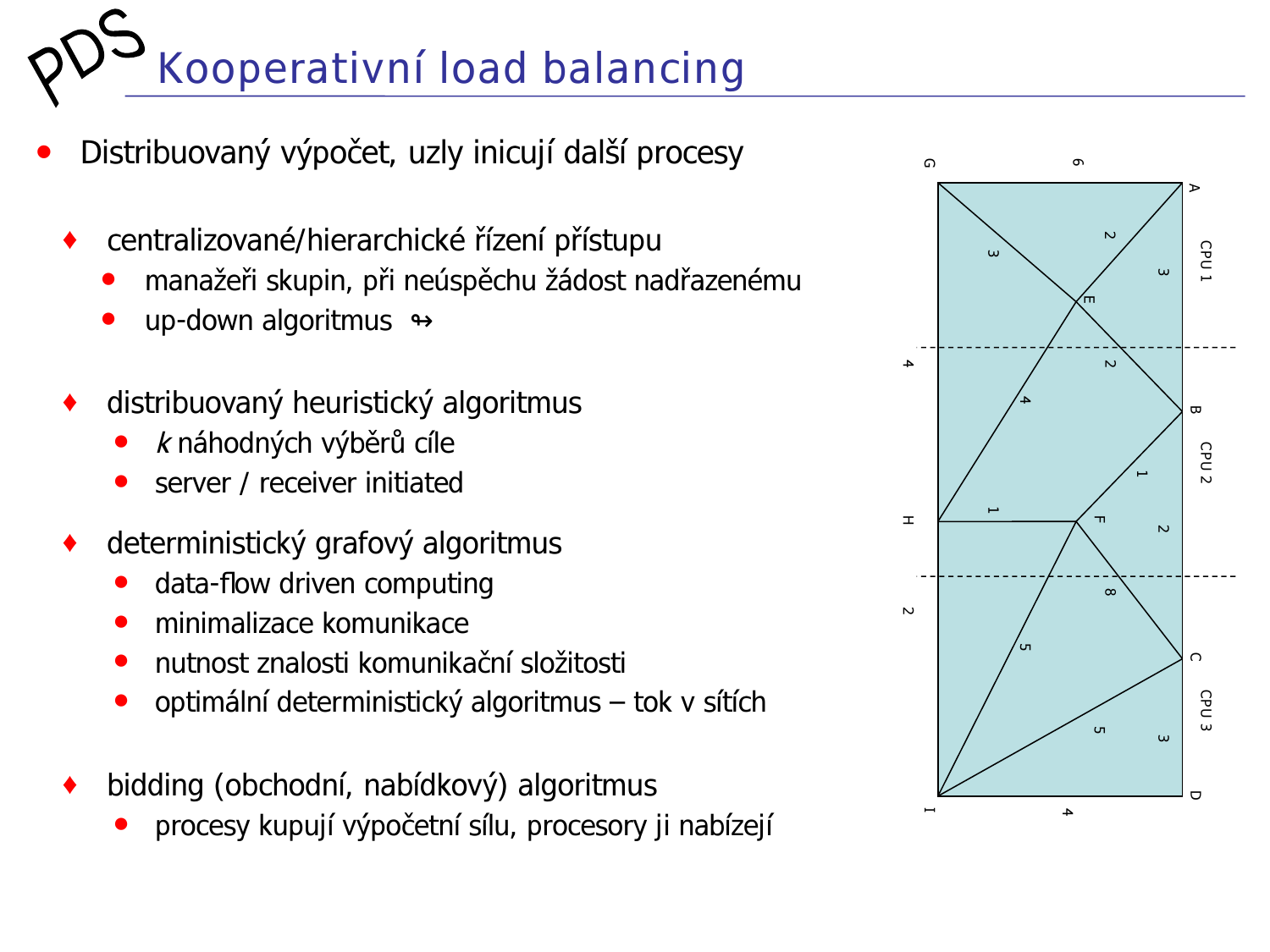

# Kooperativní load balancing
Distribuovaný výpočet, uzly inicují další procesy

centralizované/hierarchické řízení přístupu
manažeři skupin, při neúspěchu žádost nadřazenému
up-down algoritmus  ↬

distribuovaný heuristický algoritmus
k náhodných výběrů cíle
server / receiver initiated

deterministický grafový algoritmus
data-flow driven computing
minimalizace komunikace
nutnost znalosti komunikační složitosti
optimální deterministický algoritmus – tok v sítích

bidding (obchodní, nabídkový) algoritmus
procesy kupují výpočetní sílu, procesory ji nabízejí
CPU 1

CPU 2

CPU 3
B
C
D
A
3
2
3

1
2
8
2
F
5
E
6
4

4
5
3
1
G
I
4
H
2